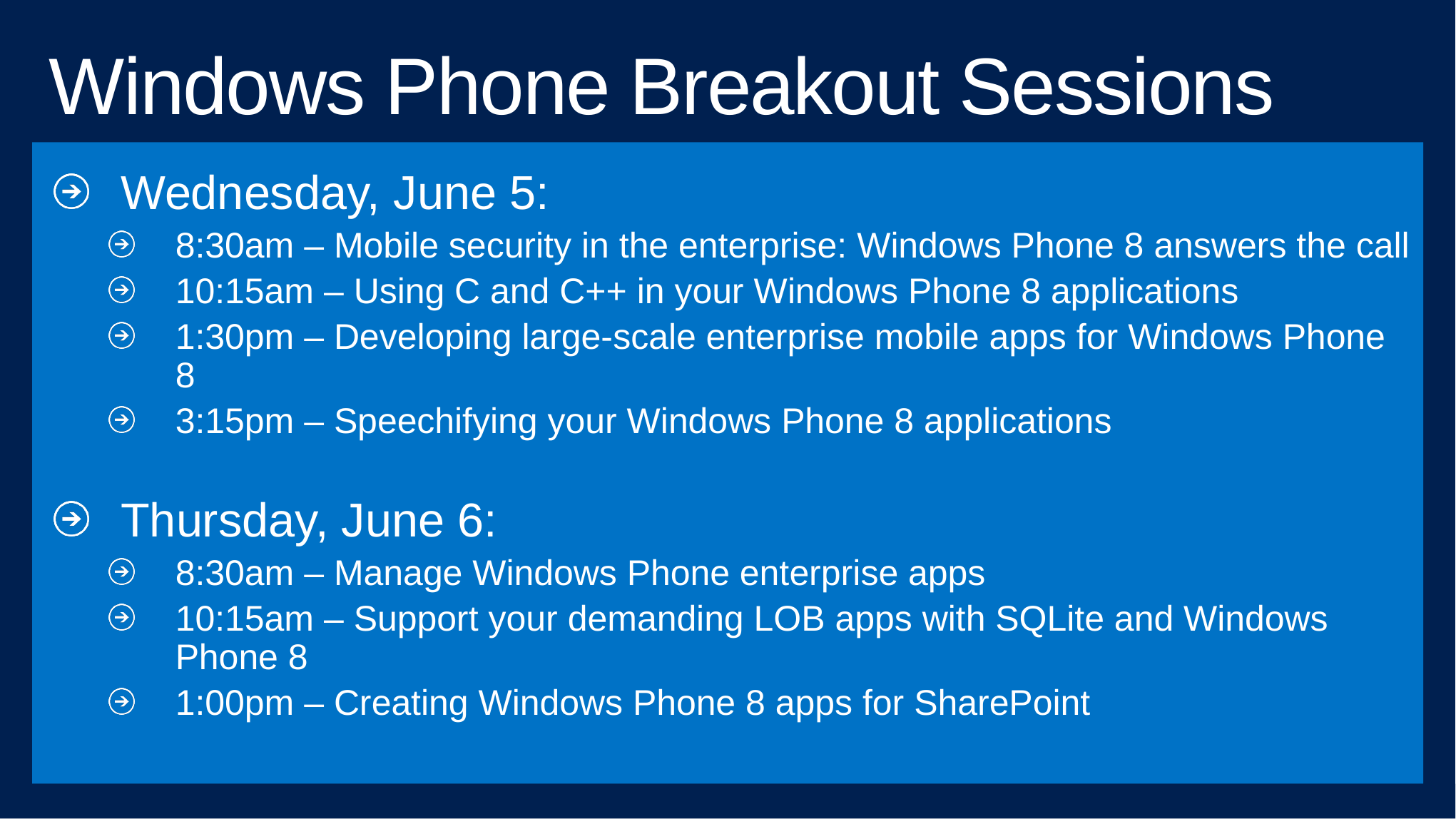

# Windows Phone Breakout Sessions

Wednesday, June 5:
8:30am – Mobile security in the enterprise: Windows Phone 8 answers the call
10:15am – Using C and C++ in your Windows Phone 8 applications
1:30pm – Developing large-scale enterprise mobile apps for Windows Phone 8
3:15pm – Speechifying your Windows Phone 8 applications

Thursday, June 6:
8:30am – Manage Windows Phone enterprise apps
10:15am – Support your demanding LOB apps with SQLite and Windows Phone 8
1:00pm – Creating Windows Phone 8 apps for SharePoint